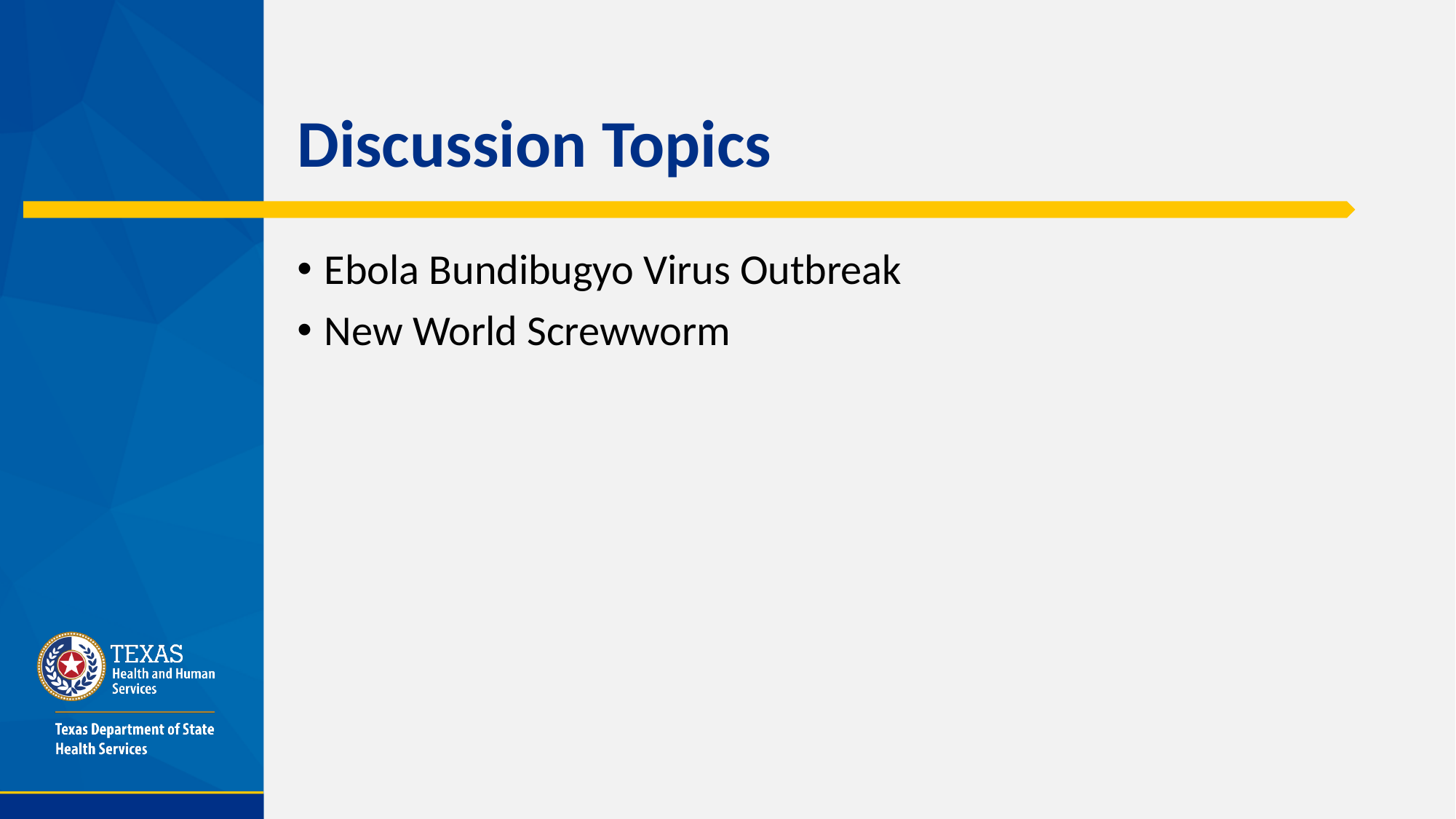

# Discussion Topics
Ebola Bundibugyo Virus Outbreak
New World Screwworm